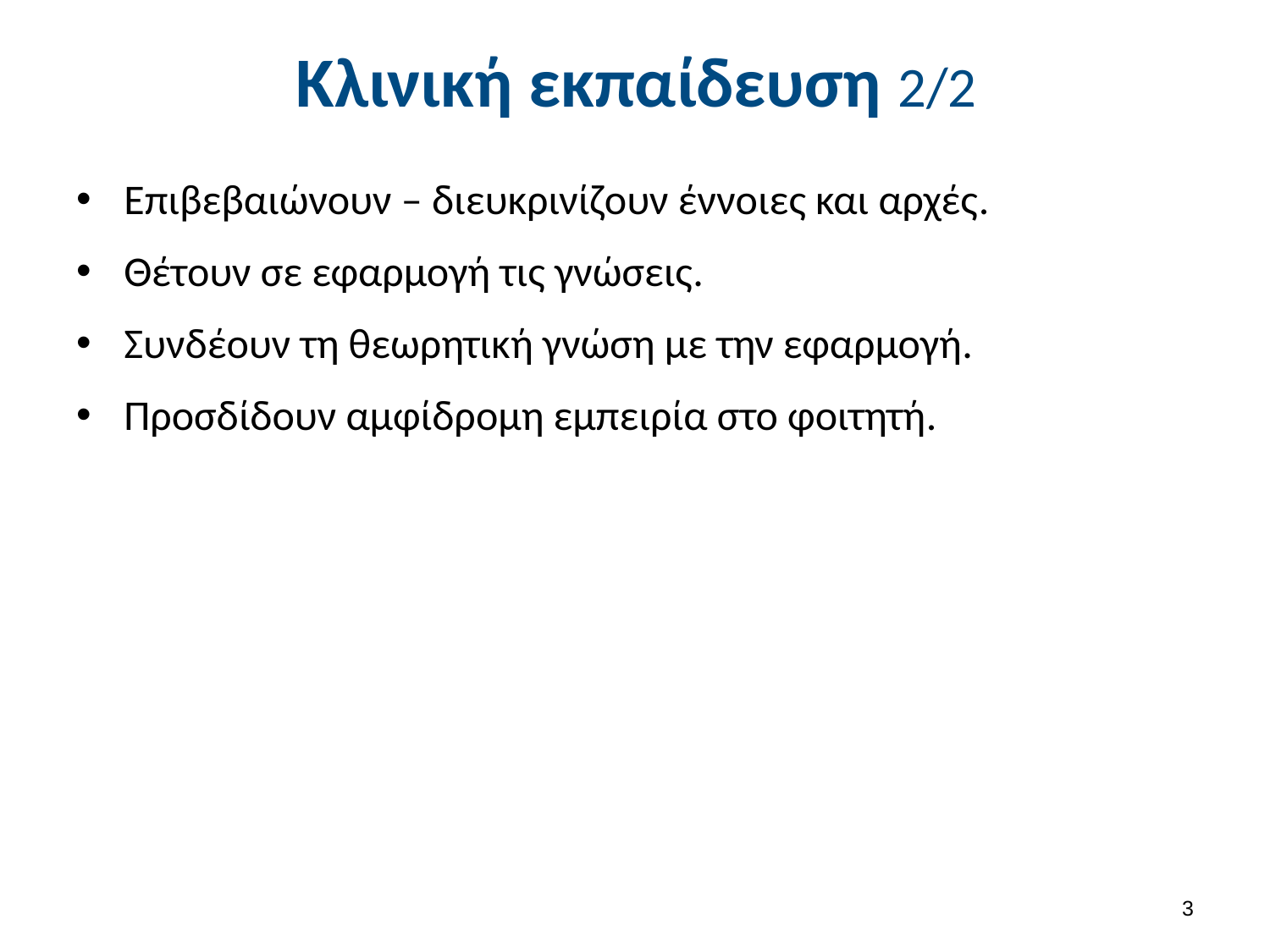

# Κλινική εκπαίδευση 2/2
Επιβεβαιώνουν – διευκρινίζουν έννοιες και αρχές.
Θέτουν σε εφαρμογή τις γνώσεις.
Συνδέουν τη θεωρητική γνώση με την εφαρμογή.
Προσδίδουν αμφίδρομη εμπειρία στο φοιτητή.

3